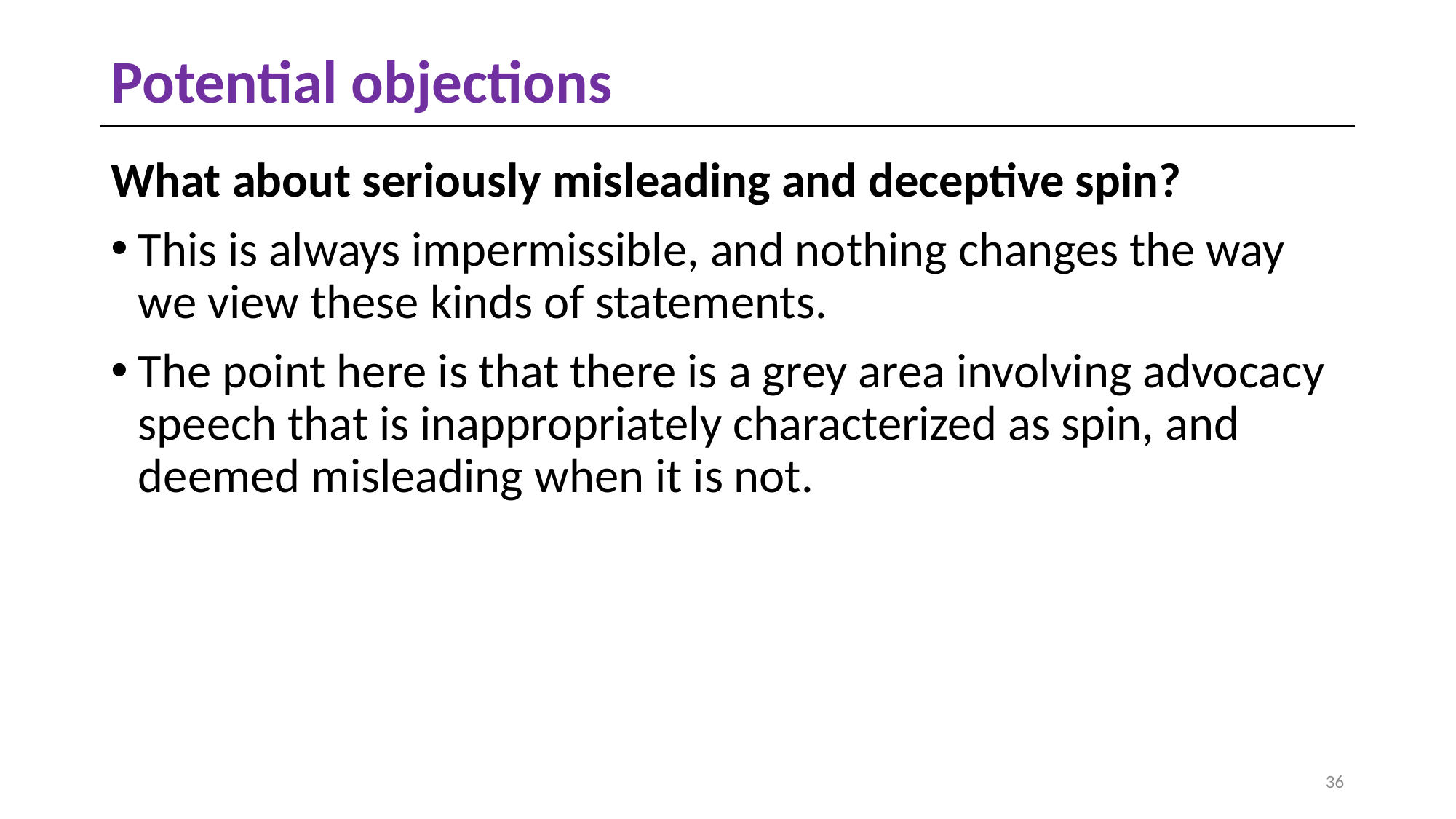

# Potential objections
What about seriously misleading and deceptive spin?
This is always impermissible, and nothing changes the way we view these kinds of statements.
The point here is that there is a grey area involving advocacy speech that is inappropriately characterized as spin, and deemed misleading when it is not.

36